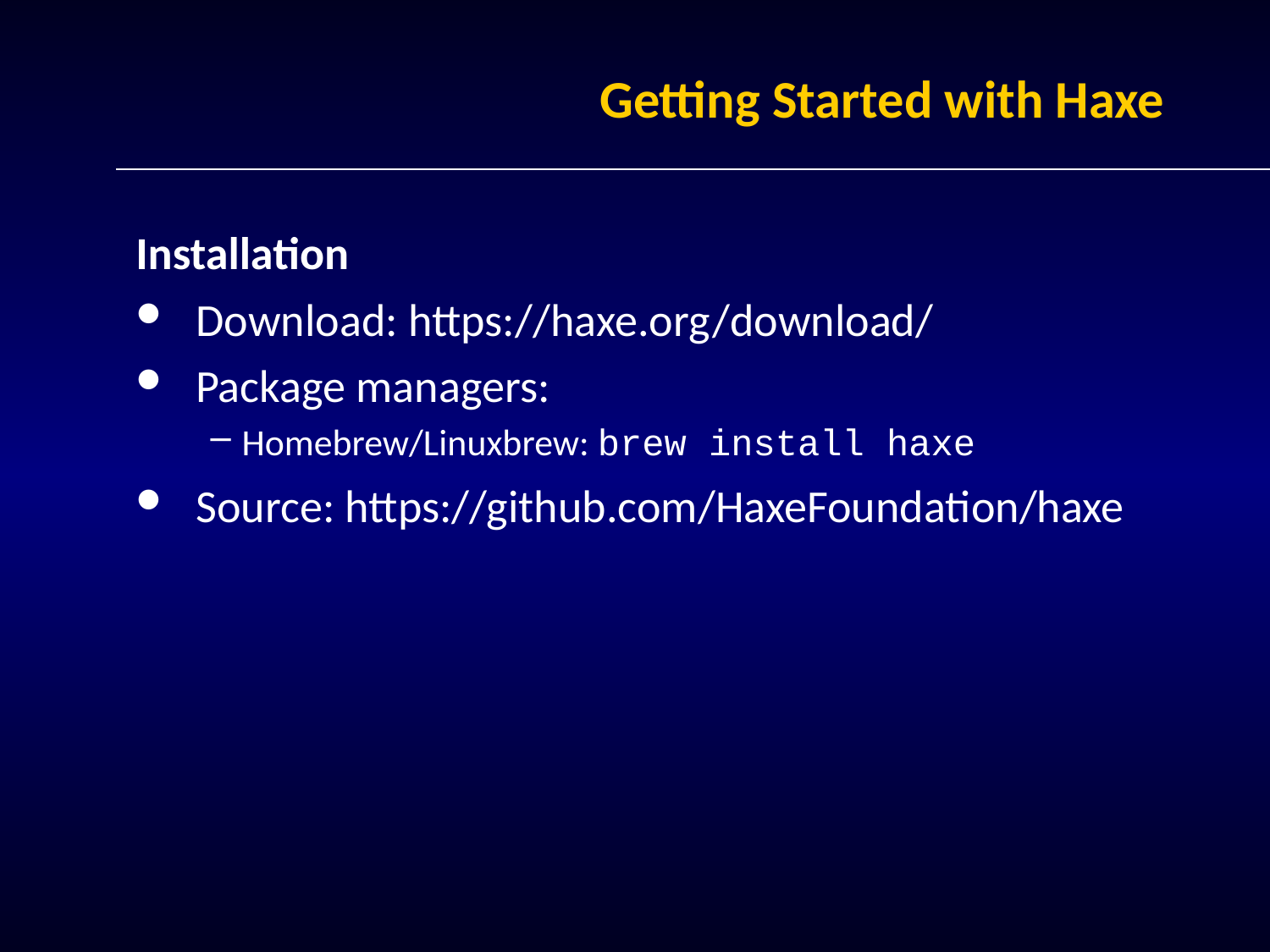

# Getting Started with Haxe
Installation
Download: https://haxe.org/download/
Package managers:
Homebrew/Linuxbrew: brew install haxe
Source: https://github.com/HaxeFoundation/haxe